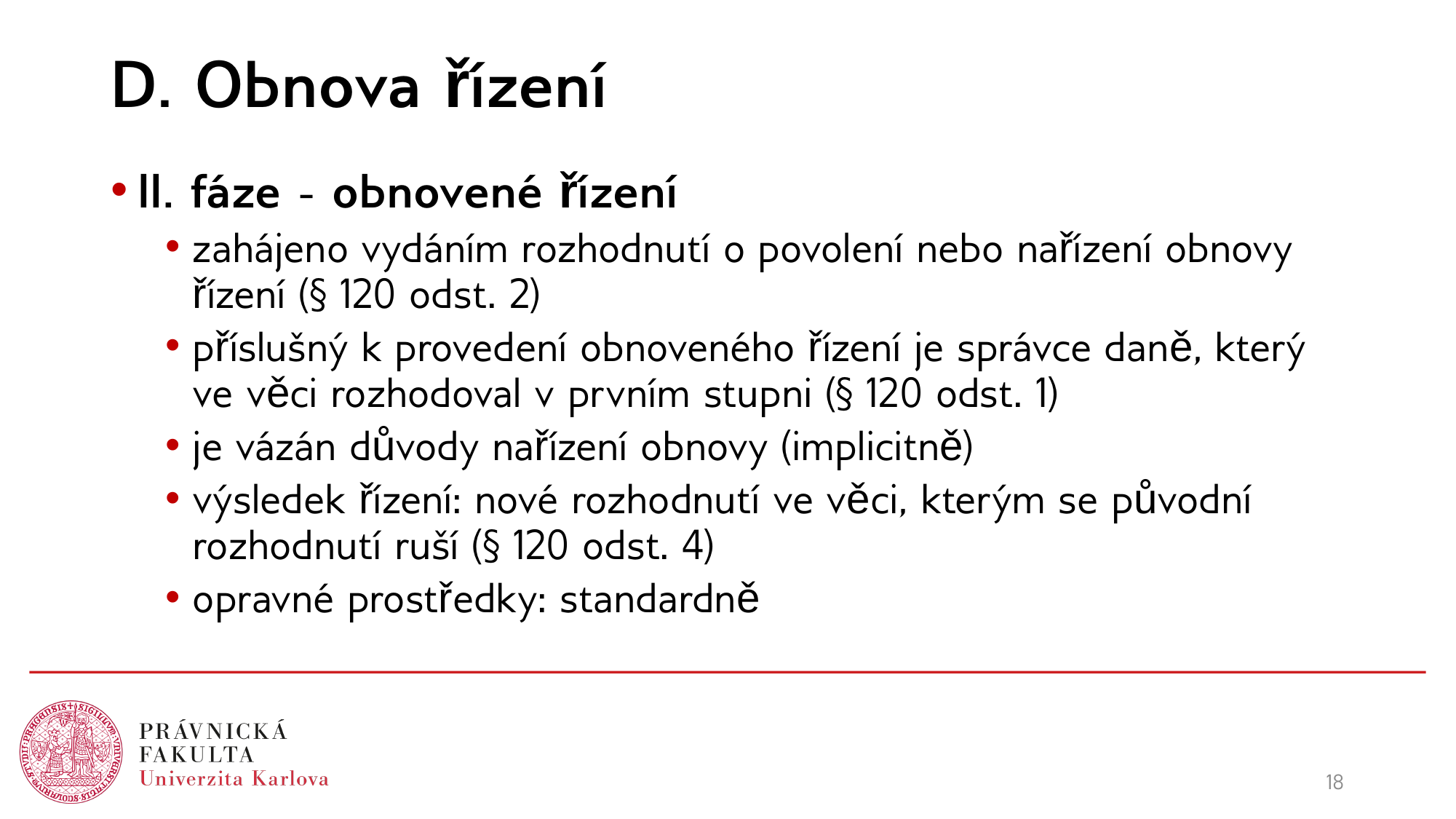

# D. Obnova řízení
II. fáze - obnovené řízení
zahájeno vydáním rozhodnutí o povolení nebo nařízení obnovy řízení (§ 120 odst. 2)
příslušný k provedení obnoveného řízení je správce daně, který ve věci rozhodoval v prvním stupni (§ 120 odst. 1)
je vázán důvody nařízení obnovy (implicitně)
výsledek řízení: nové rozhodnutí ve věci, kterým se původní rozhodnutí ruší (§ 120 odst. 4)
opravné prostředky: standardně

18